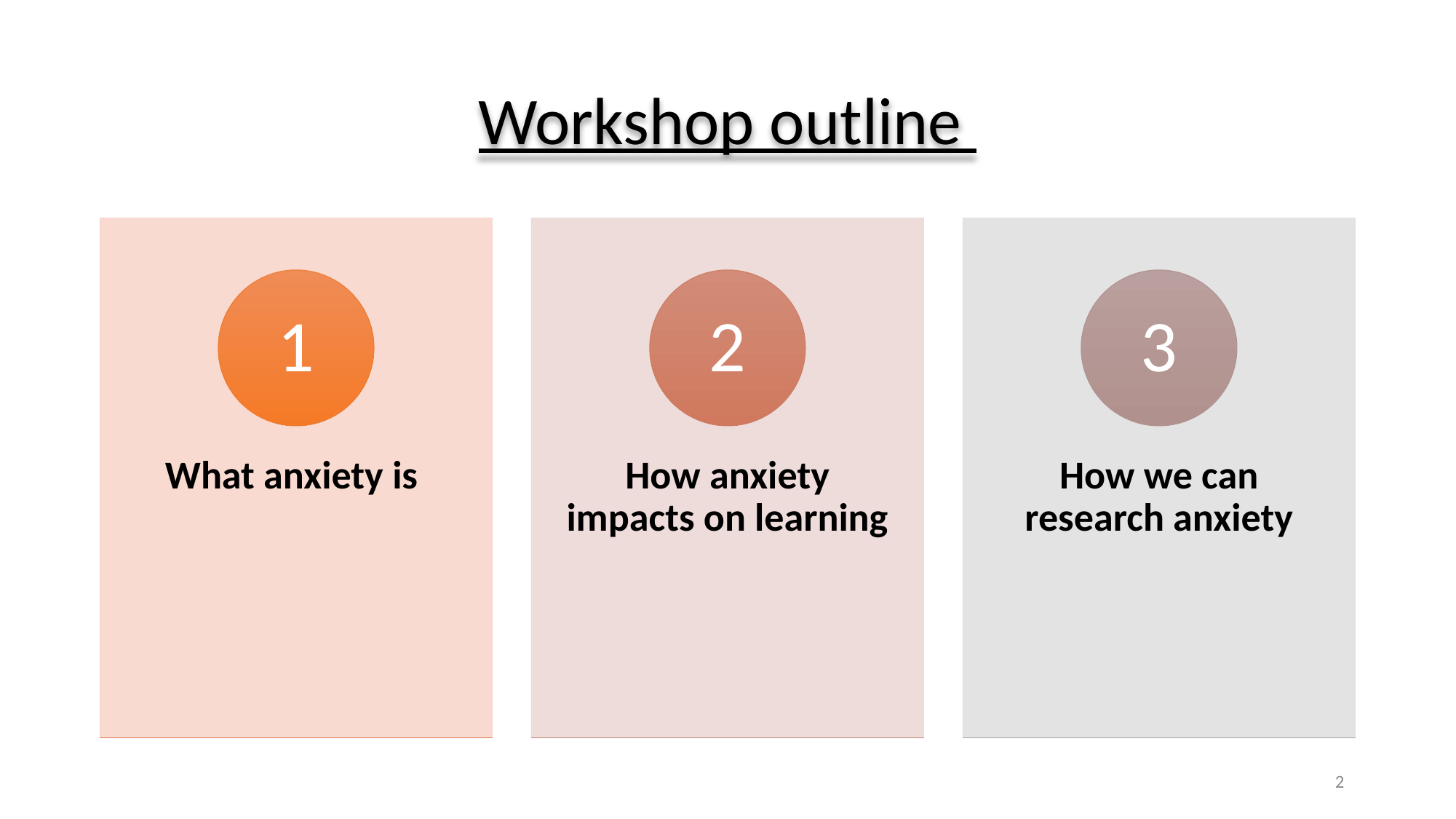

# Workshop outline
What anxiety is
1
How anxiety impacts on learning
2
How we can research anxiety
3
2